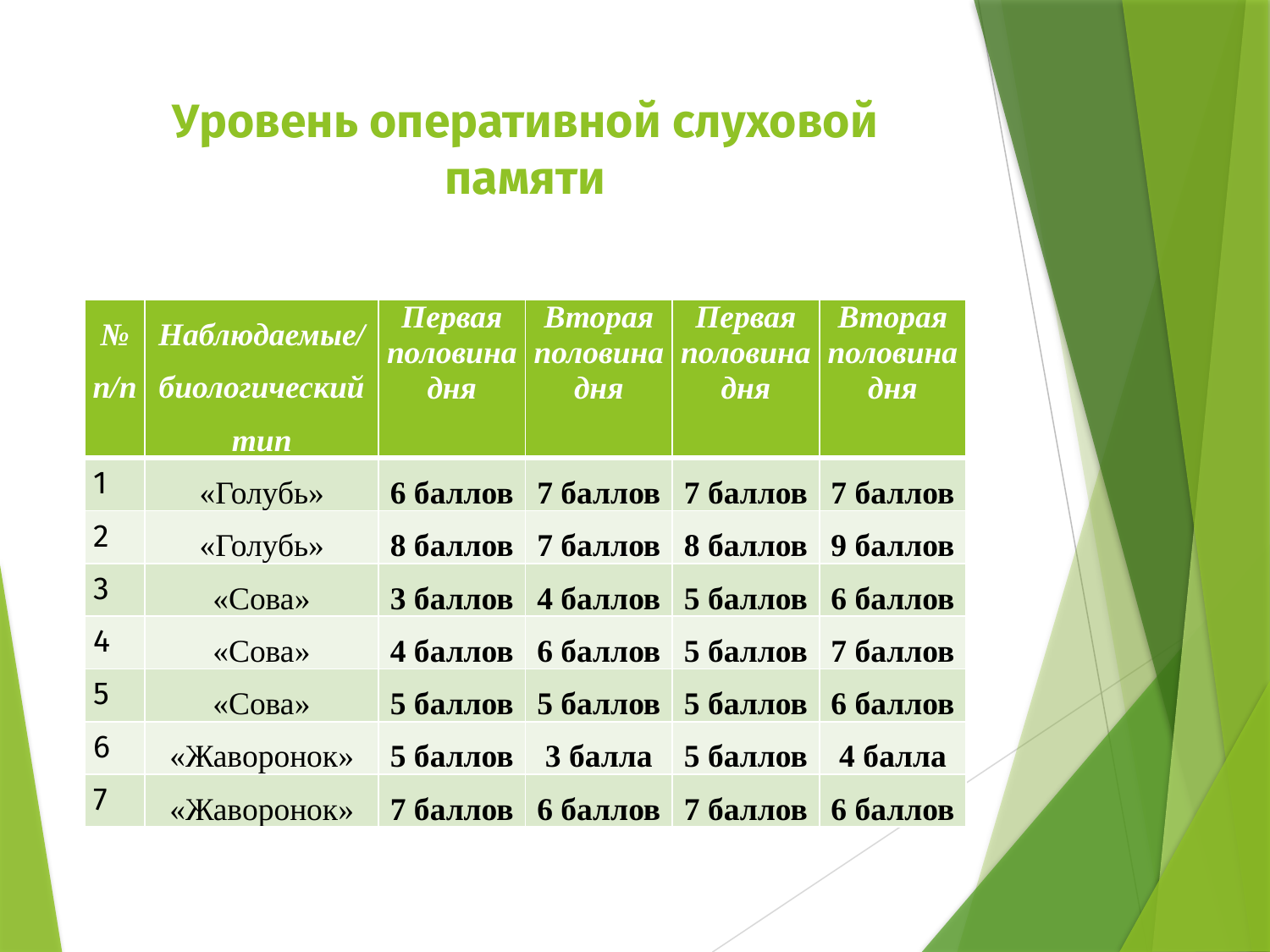

# Уровень оперативной слуховой памяти
| № п/п | Наблюдаемые/ биологический тип | Первая половина дня | Вторая половина дня | Первая половина дня | Вторая половина дня |
| --- | --- | --- | --- | --- | --- |
| 1 | «Голубь» | 6 баллов | 7 баллов | 7 баллов | 7 баллов |
| 2 | «Голубь» | 8 баллов | 7 баллов | 8 баллов | 9 баллов |
| 3 | «Сова» | 3 баллов | 4 баллов | 5 баллов | 6 баллов |
| 4 | «Сова» | 4 баллов | 6 баллов | 5 баллов | 7 баллов |
| 5 | «Сова» | 5 баллов | 5 баллов | 5 баллов | 6 баллов |
| 6 | «Жаворонок» | 5 баллов | 3 балла | 5 баллов | 4 балла |
| 7 | «Жаворонок» | 7 баллов | 6 баллов | 7 баллов | 6 баллов |